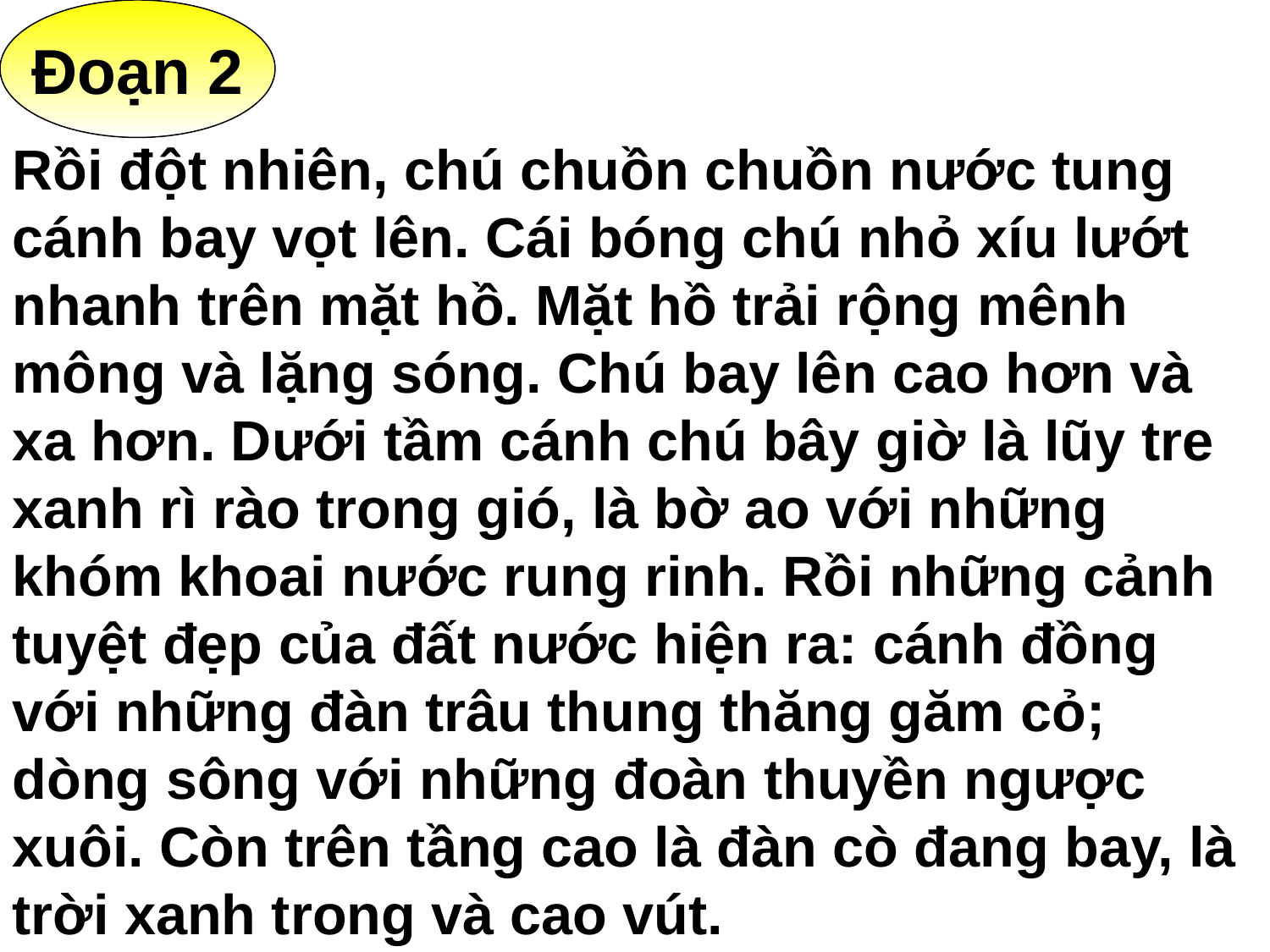

Đoạn 2
Rồi đột nhiên, chú chuồn chuồn nước tung cánh bay vọt lên. Cái bóng chú nhỏ xíu lướt nhanh trên mặt hồ. Mặt hồ trải rộng mênh mông và lặng sóng. Chú bay lên cao hơn và xa hơn. Dưới tầm cánh chú bây giờ là lũy tre xanh rì rào trong gió, là bờ ao với những khóm khoai nước rung rinh. Rồi những cảnh tuyệt đẹp của đất nước hiện ra: cánh đồng với những đàn trâu thung thăng găm cỏ; dòng sông với những đoàn thuyền ngược xuôi. Còn trên tầng cao là đàn cò đang bay, là trời xanh trong và cao vút.